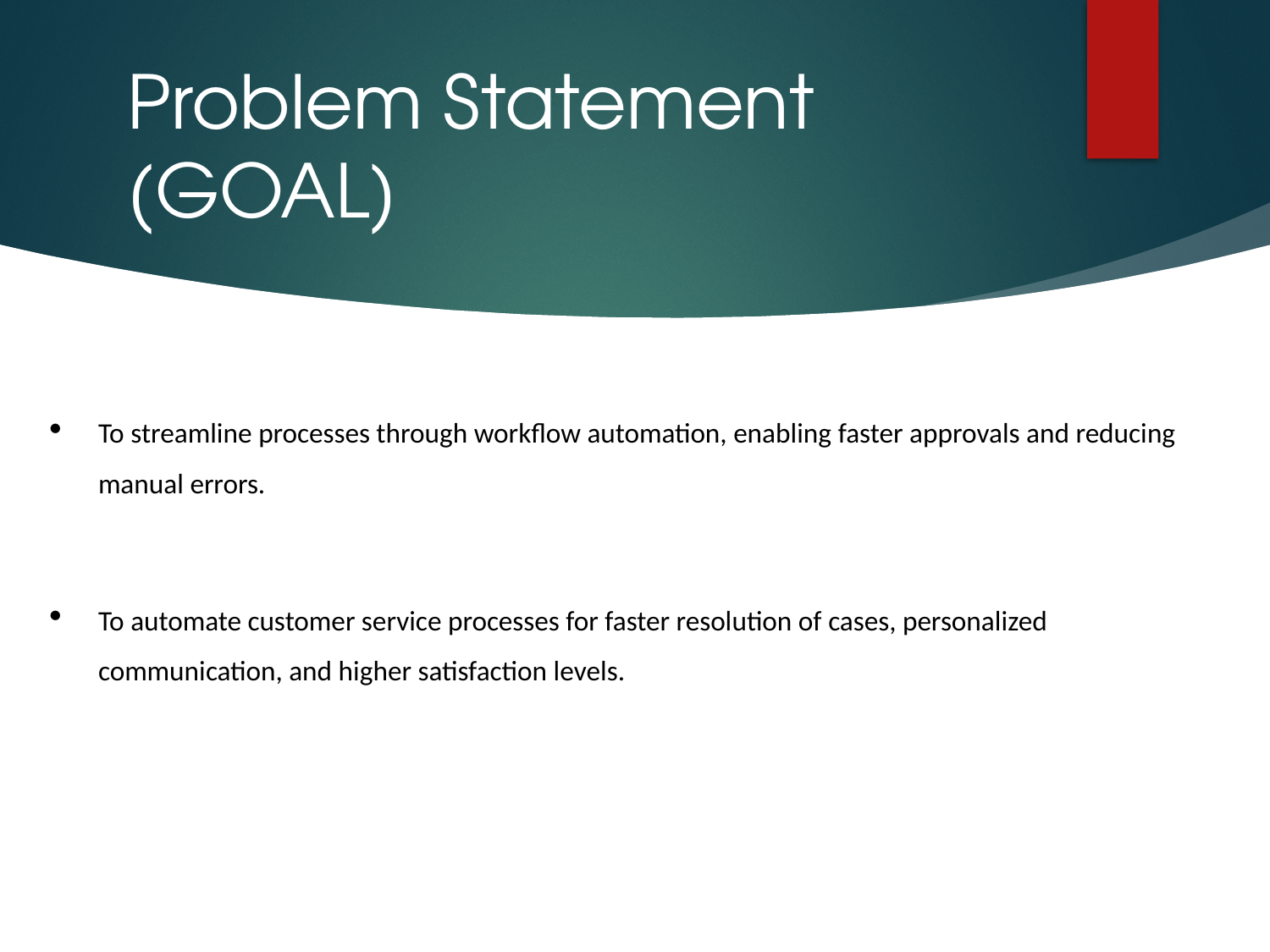

6
# Problem Statement (GOAL)

To streamline processes through workflow automation, enabling faster approvals and reducing manual errors.

To automate customer service processes for faster resolution of cases, personalized communication, and higher satisfaction levels.